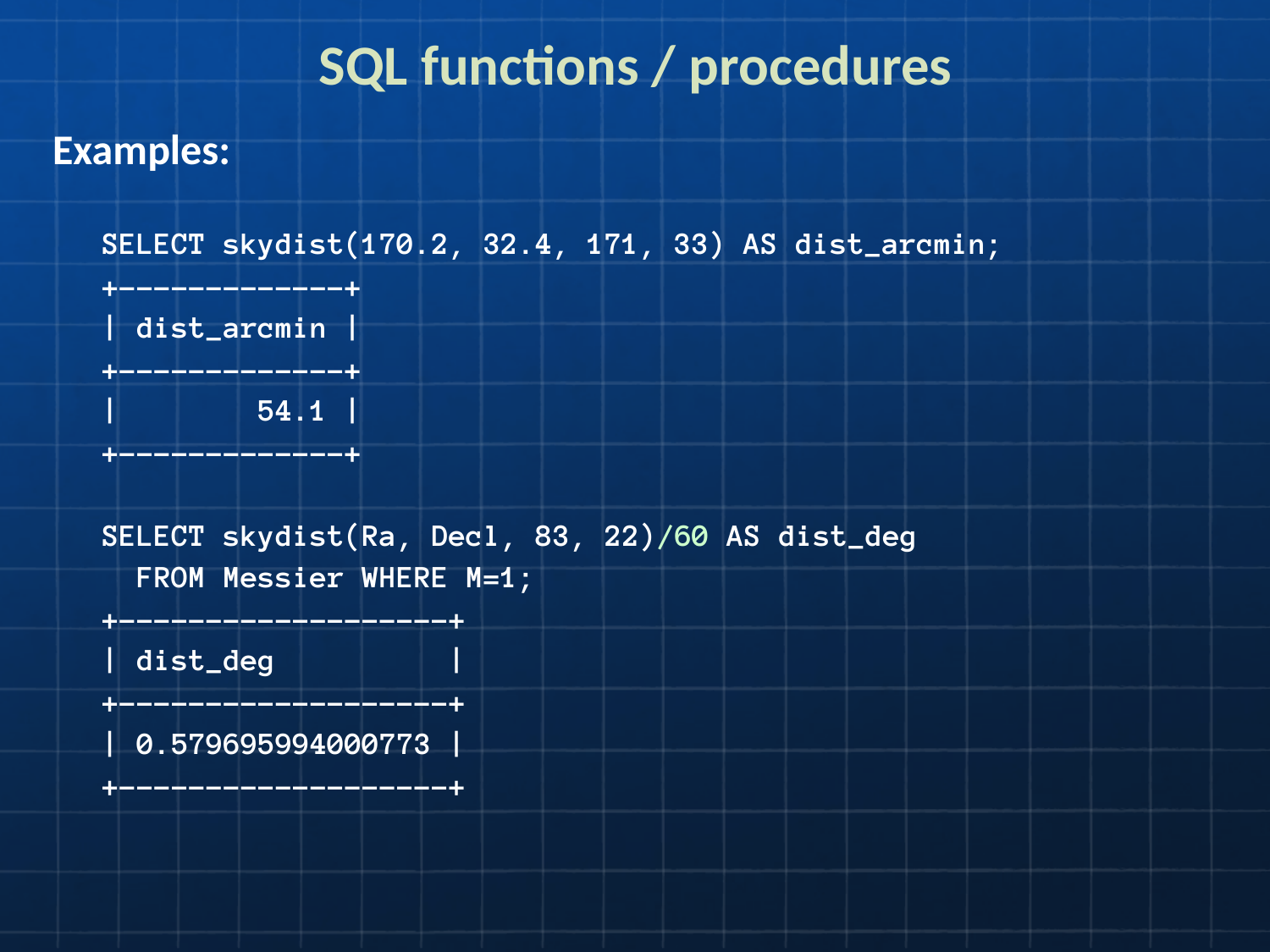

# SQL functions / procedures
Examples:

SELECT skydist(170.2, 32.4, 171, 33) AS dist_arcmin;
+-------------+
| dist_arcmin |
+-------------+
|        54.1 |
+-------------+

SELECT skydist(Ra, Decl, 83, 22)/60 AS dist_deg
  FROM Messier WHERE M=1;
+-------------------+
| dist_deg          |
+-------------------+
| 0.579695994000773 |
+-------------------+